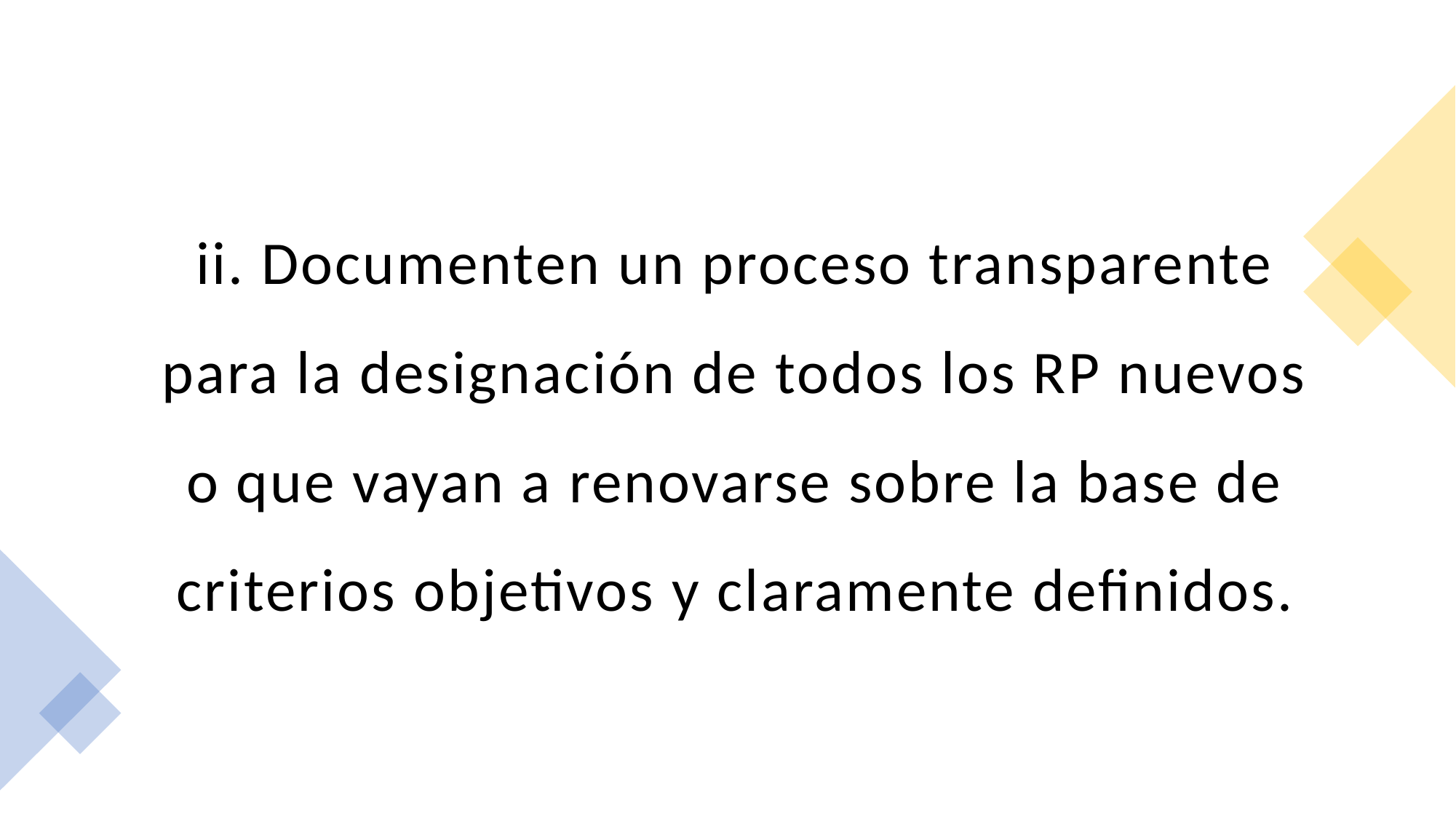

ii. Documenten un proceso transparente para la designación de todos los RP nuevos o que vayan a renovarse sobre la base de criterios objetivos y claramente definidos.